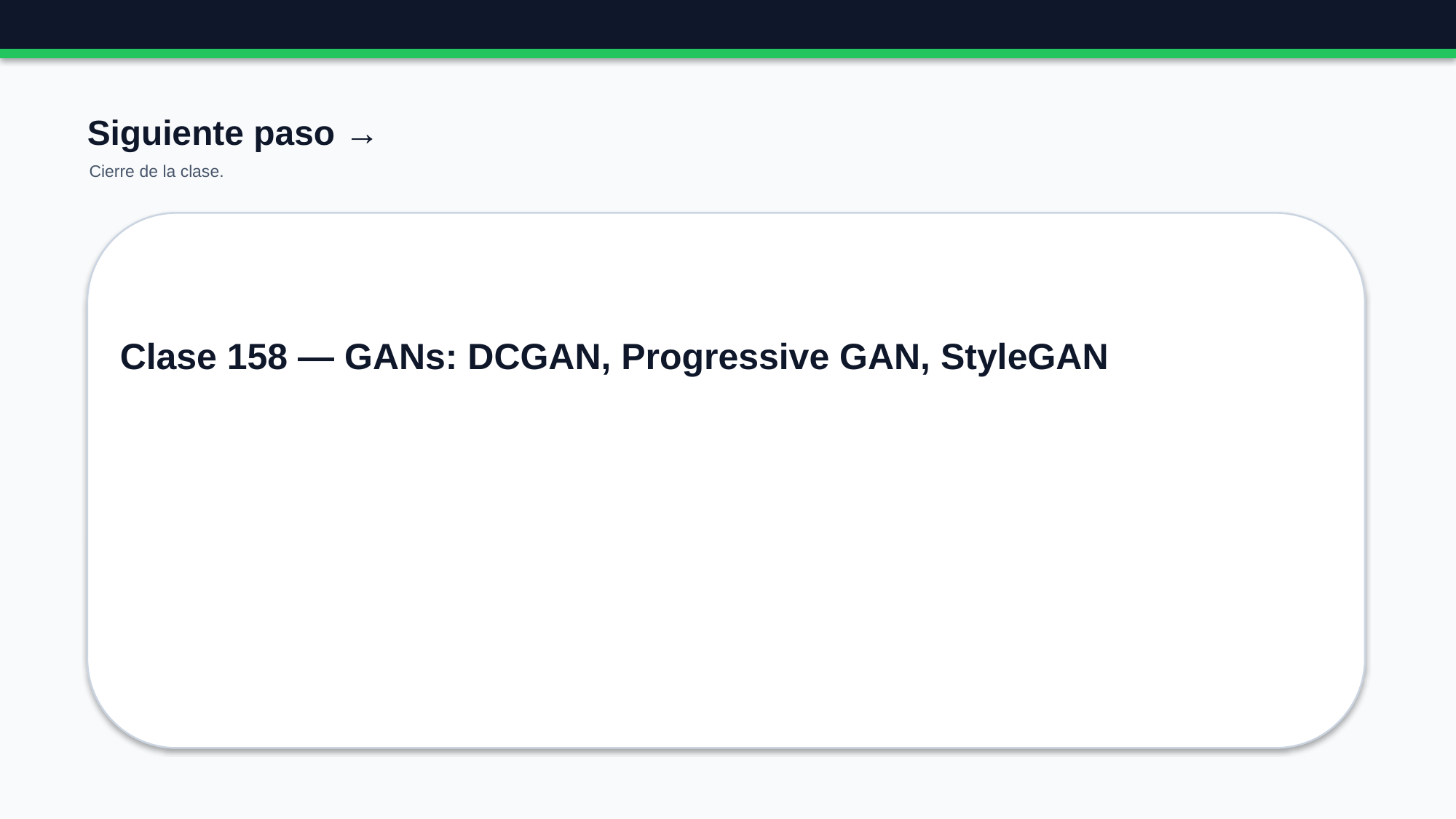

Siguiente paso →
Cierre de la clase.

Clase 158 — GANs: DCGAN, Progressive GAN, StyleGAN